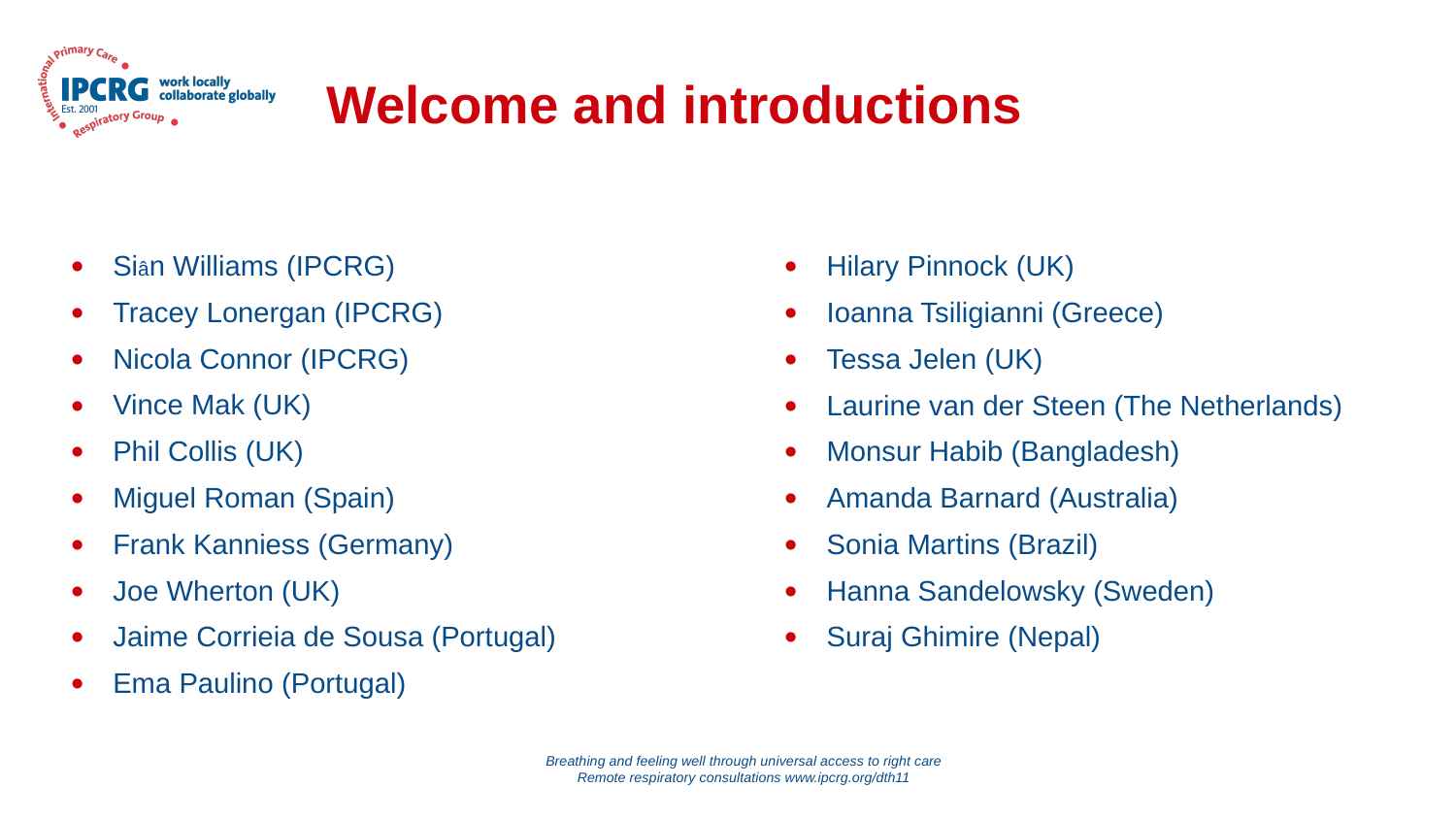

# Welcome and introductions
Siân Williams (IPCRG)
Tracey Lonergan (IPCRG)
Nicola Connor (IPCRG)
Vince Mak (UK)
Phil Collis (UK)
Miguel Roman (Spain)
Frank Kanniess (Germany)
Joe Wherton (UK)
Jaime Corrieia de Sousa (Portugal)
Ema Paulino (Portugal)

Hilary Pinnock (UK)
Ioanna Tsiligianni (Greece)
Tessa Jelen (UK)
Laurine van der Steen (The Netherlands)
Monsur Habib (Bangladesh)
Amanda Barnard (Australia)
Sonia Martins (Brazil)
Hanna Sandelowsky (Sweden)
Suraj Ghimire (Nepal)